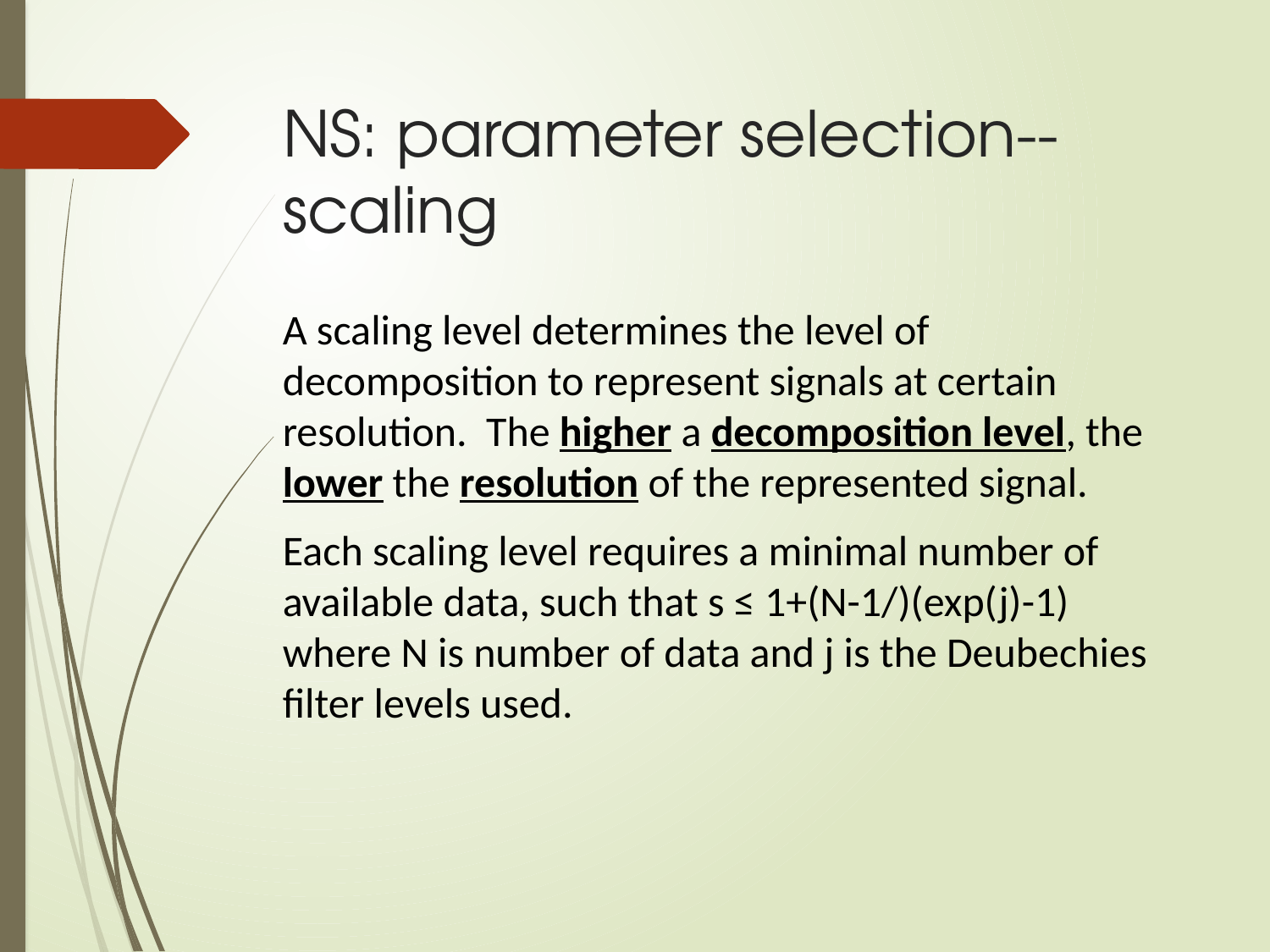

# NS: parameter selection--scaling
A scaling level determines the level of decomposition to represent signals at certain resolution.  The higher a decomposition level, the lower the resolution of the represented signal.
Each scaling level requires a minimal number of available data, such that s ≤ 1+(N-1/)(exp(j)-1) where N is number of data and j is the Deubechies filter levels used.